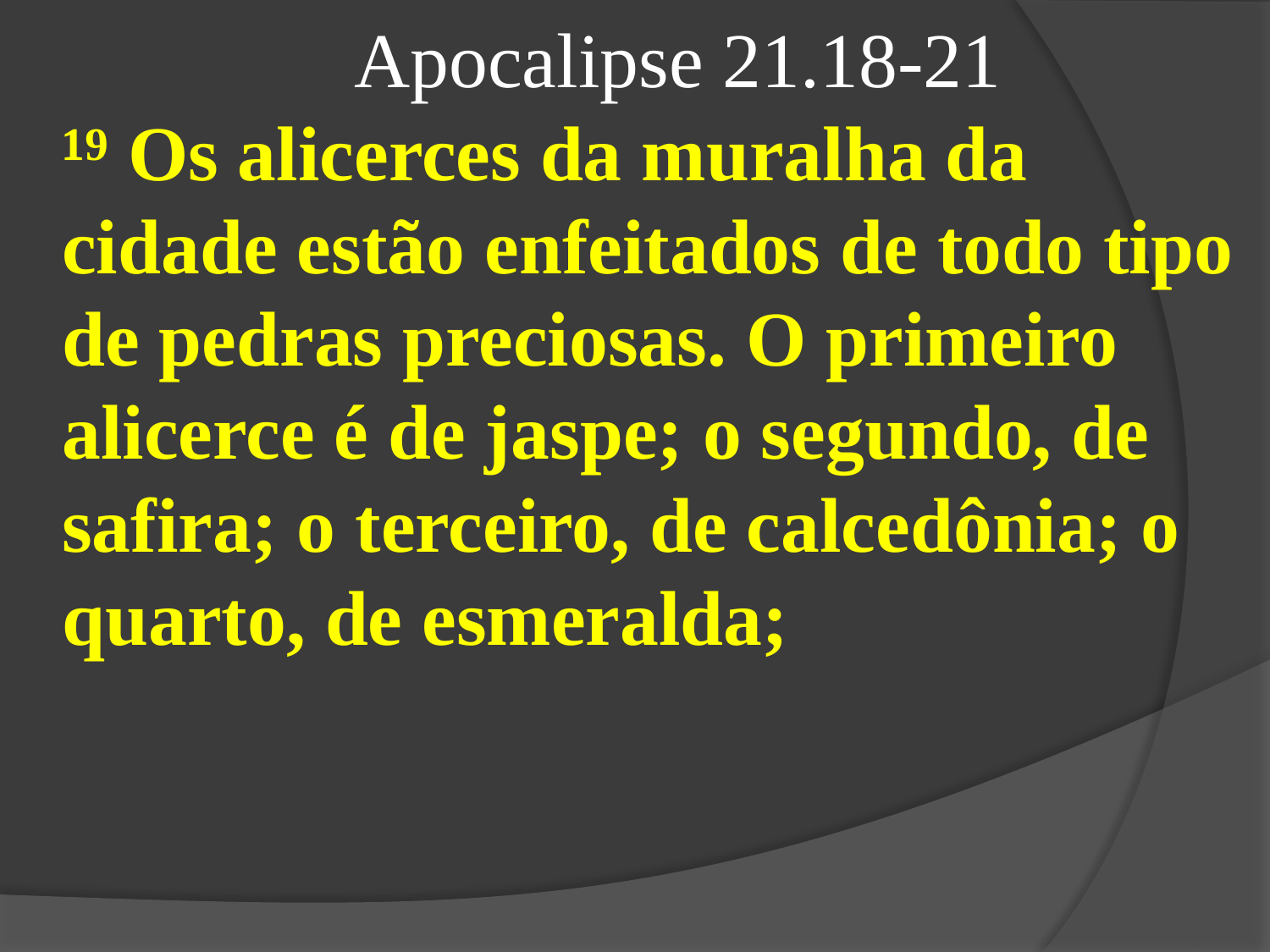

Apocalipse 21.18-21
¹⁹ Os alicerces da muralha da cidade estão enfeitados de todo tipo de pedras preciosas. O primeiro alicerce é de jaspe; o segundo, de safira; o terceiro, de calcedônia; o quarto, de esmeralda;